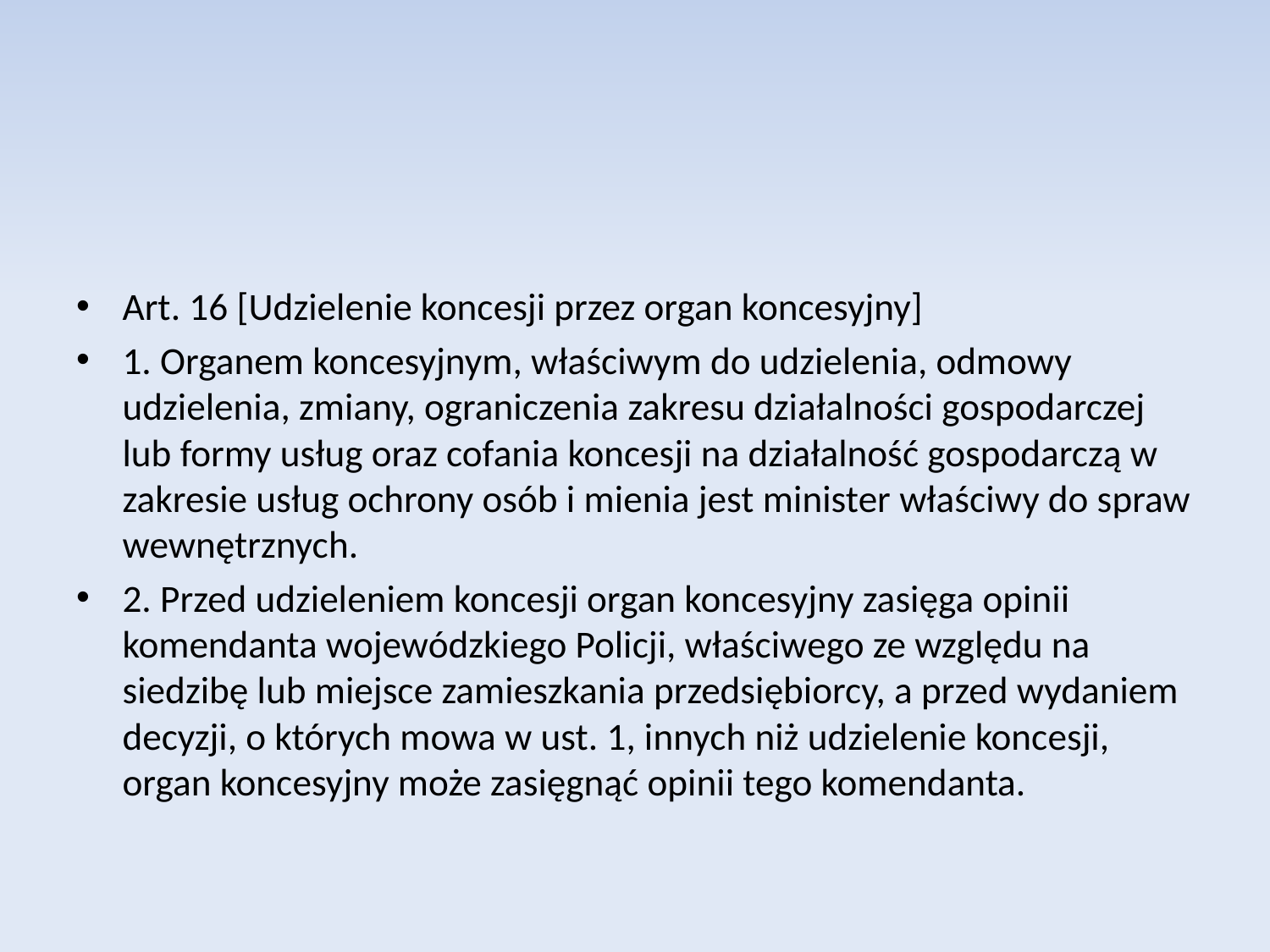

Art. 16 [Udzielenie koncesji przez organ koncesyjny]
1. Organem koncesyjnym, właściwym do udzielenia, odmowy udzielenia, zmiany, ograniczenia zakresu działalności gospodarczej lub formy usług oraz cofania koncesji na działalność gospodarczą w zakresie usług ochrony osób i mienia jest minister właściwy do spraw wewnętrznych.
2. Przed udzieleniem koncesji organ koncesyjny zasięga opinii komendanta wojewódzkiego Policji, właściwego ze względu na siedzibę lub miejsce zamieszkania przedsiębiorcy, a przed wydaniem decyzji, o których mowa w ust. 1, innych niż udzielenie koncesji, organ koncesyjny może zasięgnąć opinii tego komendanta.